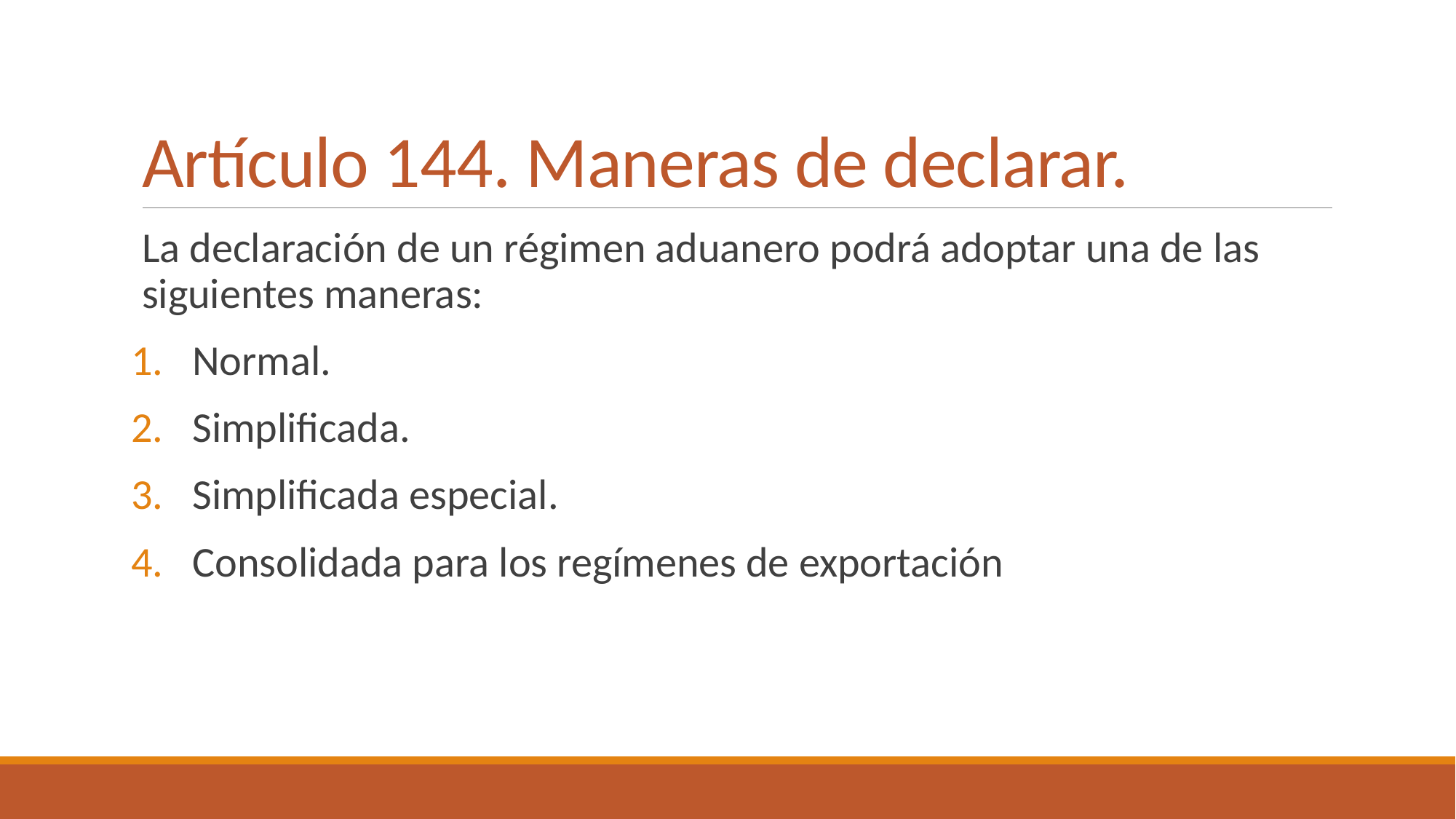

# Artículo 144. Maneras de declarar.
La declaración de un régimen aduanero podrá adoptar una de las siguientes maneras:
Normal.
Simplificada.
Simplificada especial.
Consolidada para los regímenes de exportación